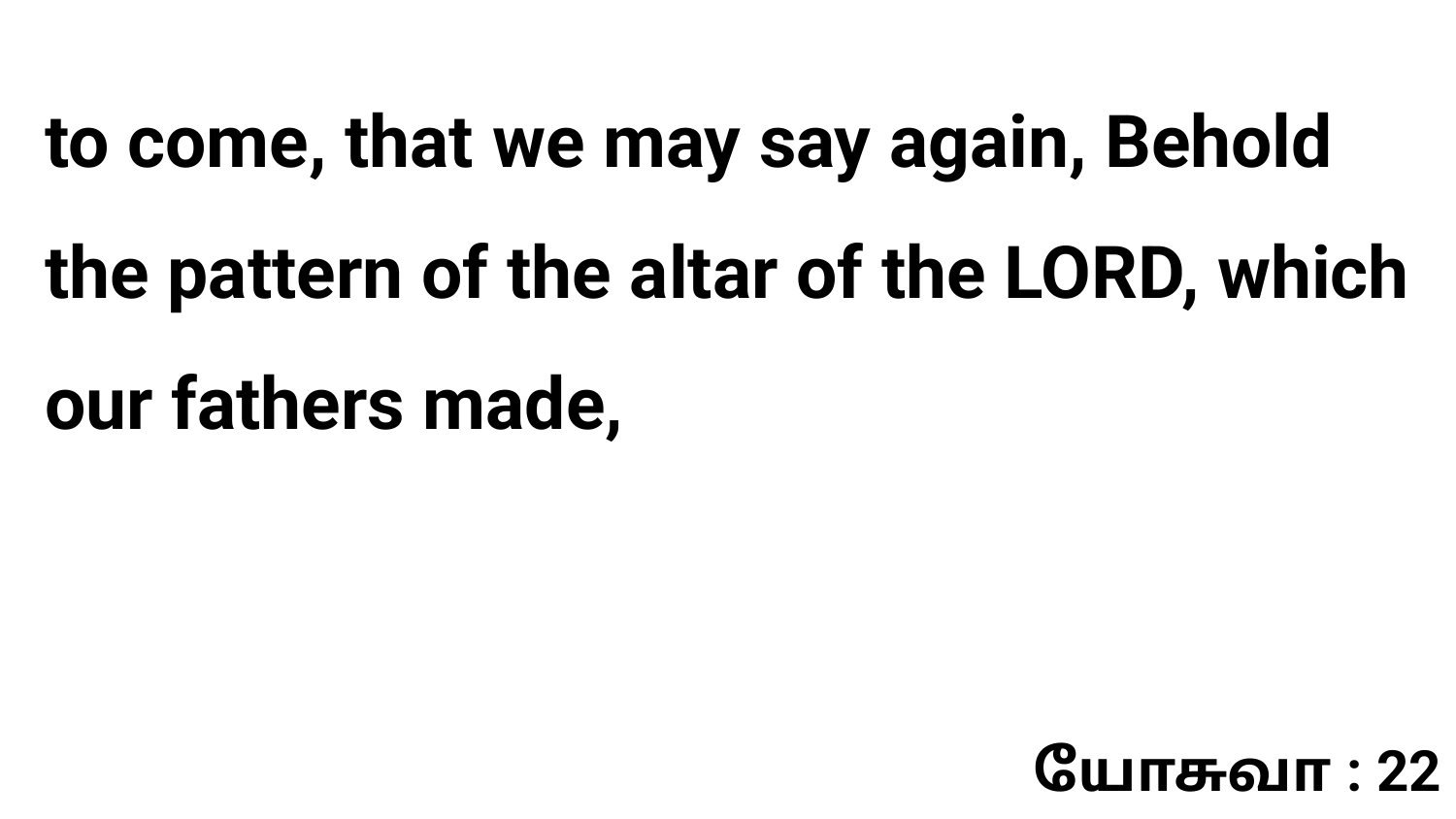

to come, that we may say again, Behold the pattern of the altar of the LORD, which our fathers made,
யோசுவா : 22